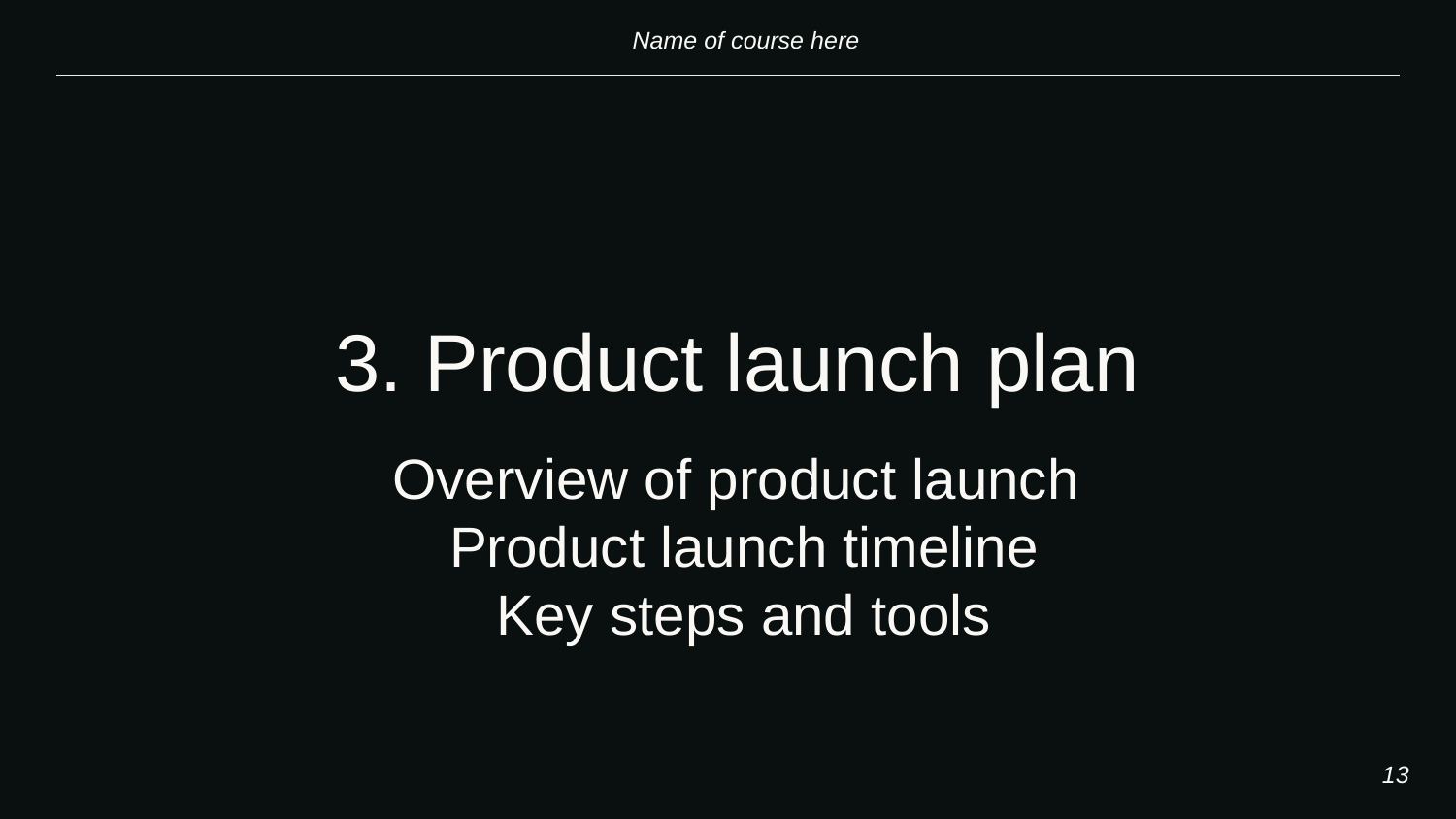

# 3. Product launch plan
Overview of product launch
Product launch timeline
Key steps and tools
13